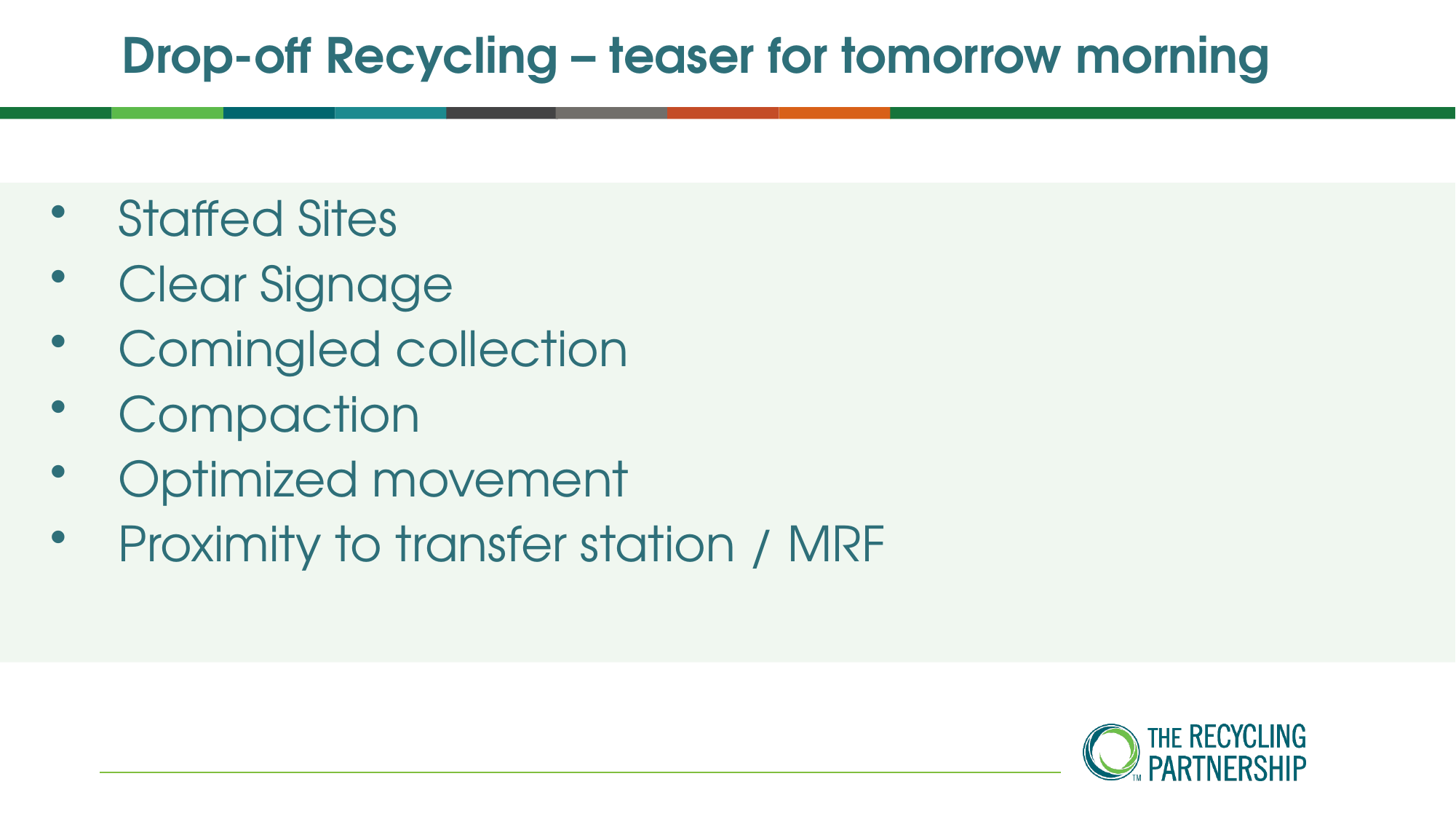

Drop-off Recycling – teaser for tomorrow morning

Staffed Sites
Clear Signage
Comingled collection
Compaction
Optimized movement
Proximity to transfer station / MRF